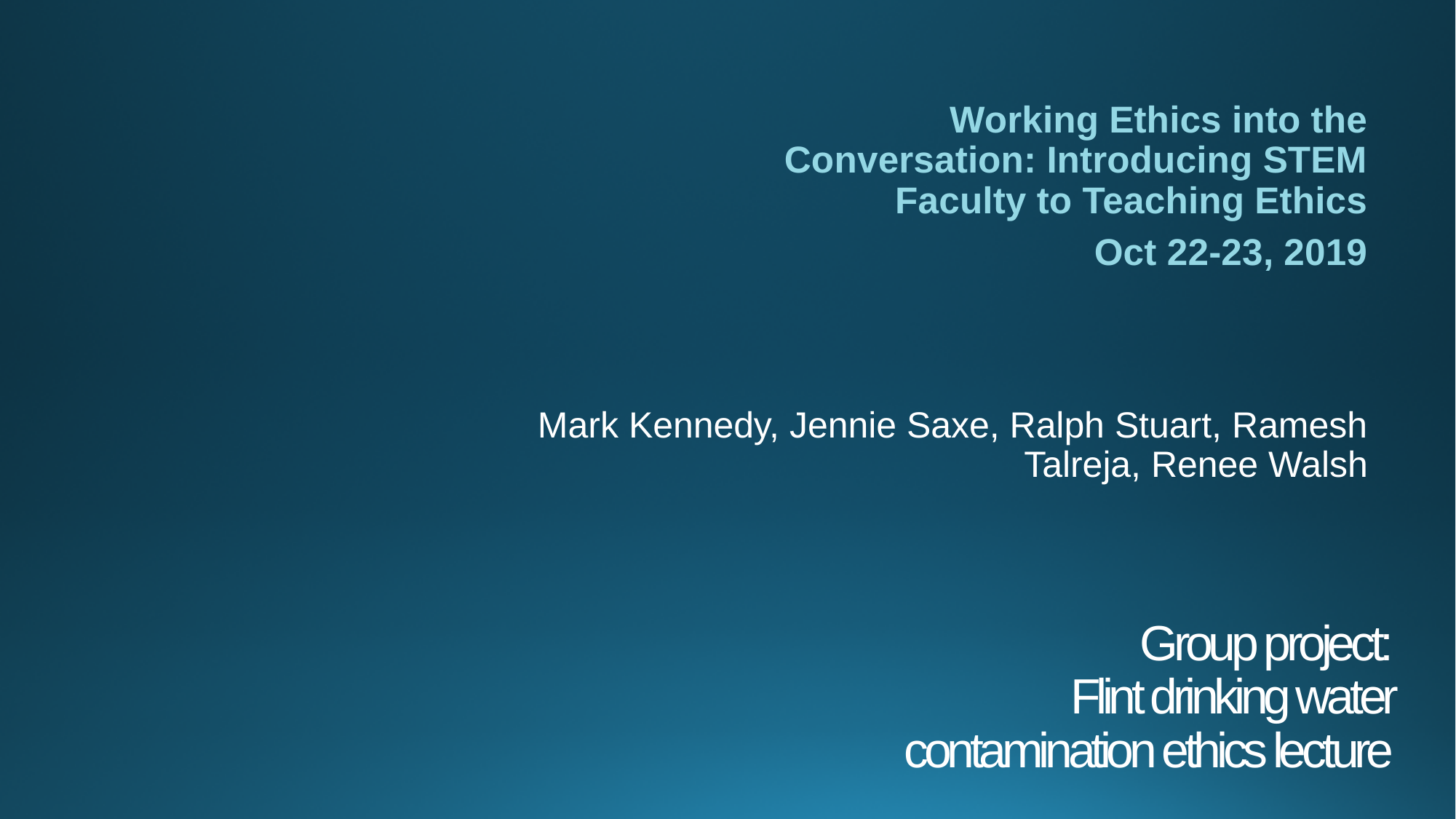

Working Ethics into the Conversation: Introducing STEM Faculty to Teaching Ethics
Oct 22-23, 2019
Mark Kennedy, Jennie Saxe, Ralph Stuart, Ramesh Talreja, Renee Walsh
# Group project: Flint drinking water contamination ethics lecture